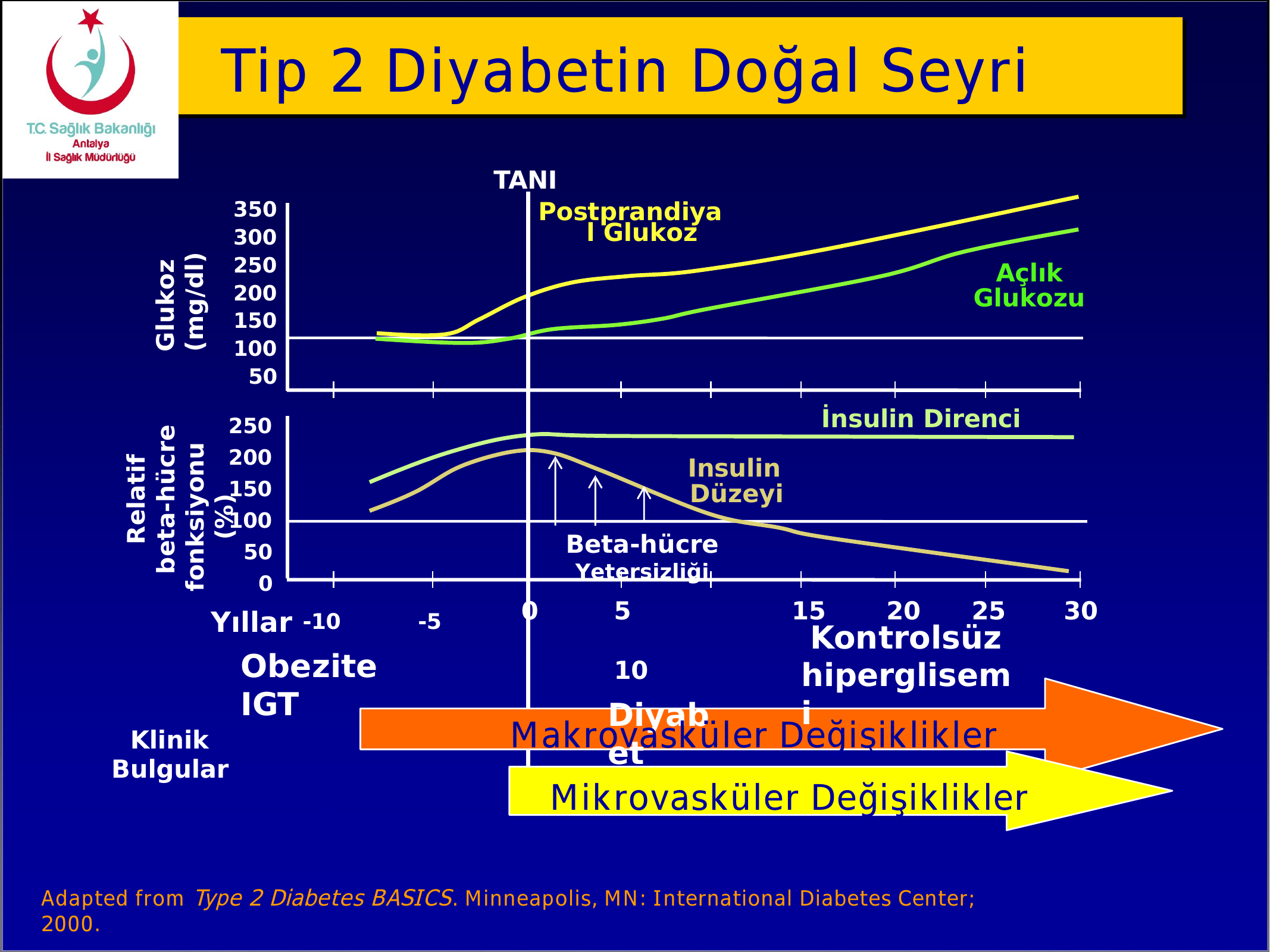

# Tip 2 Diyabetin Doğal Seyri
TANI

350
300
250
200
150
100
50

Postprandiyal Glukoz

Glukoz (mg/dl)
Açlık
Glukozu

Relatif beta-hücre
fonksiyonu (%)

İnsulin Direnci
250
200
150
100
50
0

Insulin
Düzeyi

Beta-hücre
Yetersizliği
5	10
Diyabet

Yıllar -10	-5
Obezite	IGT
0
15	20	25
30
Kontrolsüz
hiperglisemi

Makrovasküler Değişiklikler
Klinik Bulgular

Mikrovasküler Değişiklikler

Adapted from Type 2 Diabetes BASICS. Minneapolis, MN: International Diabetes Center; 2000.